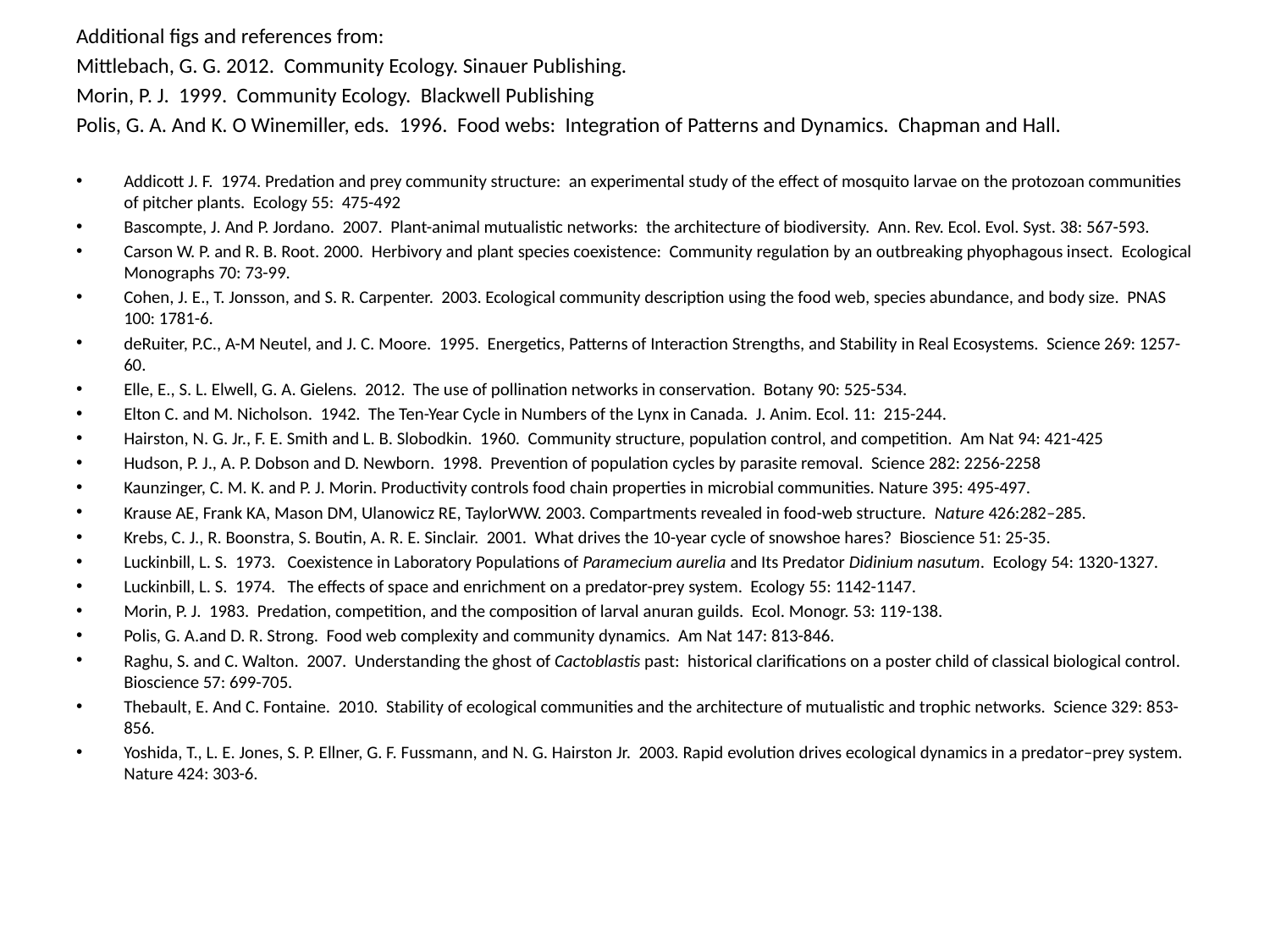

Additional figs and references from:
Mittlebach, G. G. 2012.  Community Ecology. Sinauer Publishing.
Morin, P. J.  1999.  Community Ecology.  Blackwell Publishing
Polis, G. A. And K. O Winemiller, eds.  1996.  Food webs:  Integration of Patterns and Dynamics.  Chapman and Hall.

Addicott J. F.  1974. Predation and prey community structure:  an experimental study of the effect of mosquito larvae on the protozoan communities of pitcher plants.  Ecology 55:  475-492
Bascompte, J. And P. Jordano.  2007.  Plant-animal mutualistic networks:  the architecture of biodiversity.  Ann. Rev. Ecol. Evol. Syst. 38: 567-593.
Carson W. P. and R. B. Root. 2000.  Herbivory and plant species coexistence:  Community regulation by an outbreaking phyophagous insect.  Ecological Monographs 70: 73-99.
Cohen, J. E., T. Jonsson, and S. R. Carpenter.  2003. Ecological community description using the food web, species abundance, and body size.  PNAS 100: 1781-6.
deRuiter, P.C., A-M Neutel, and J. C. Moore.  1995.  Energetics, Patterns of Interaction Strengths, and Stability in Real Ecosystems.  Science 269: 1257-60.
Elle, E., S. L. Elwell, G. A. Gielens.  2012.  The use of pollination networks in conservation.  Botany 90: 525-534.
Elton C. and M. Nicholson.  1942.  The Ten-Year Cycle in Numbers of the Lynx in Canada.  J. Anim. Ecol. 11:  215-244.
Hairston, N. G. Jr., F. E. Smith and L. B. Slobodkin.  1960.  Community structure, population control, and competition.  Am Nat 94: 421-425
Hudson, P. J., A. P. Dobson and D. Newborn.  1998.  Prevention of population cycles by parasite removal.  Science 282: 2256-2258
Kaunzinger, C. M. K. and P. J. Morin. Productivity controls food chain properties in microbial communities. Nature 395: 495-497.
Krause AE, Frank KA, Mason DM, Ulanowicz RE, TaylorWW. 2003. Compartments revealed in food-web structure.  Nature 426:282–285.
Krebs, C. J., R. Boonstra, S. Boutin, A. R. E. Sinclair.  2001.  What drives the 10-year cycle of snowshoe hares?  Bioscience 51: 25-35.
Luckinbill, L. S.  1973.   Coexistence in Laboratory Populations of Paramecium aurelia and Its Predator Didinium nasutum.  Ecology 54: 1320-1327.
Luckinbill, L. S.  1974.   The effects of space and enrichment on a predator-prey system.  Ecology 55: 1142-1147.
Morin, P. J.  1983.  Predation, competition, and the composition of larval anuran guilds.  Ecol. Monogr. 53: 119-138.
Polis, G. A.and D. R. Strong.  Food web complexity and community dynamics.  Am Nat 147: 813-846.
Raghu, S. and C. Walton.  2007.  Understanding the ghost of Cactoblastis past:  historical clarifications on a poster child of classical biological control.  Bioscience 57: 699-705.
Thebault, E. And C. Fontaine.  2010.  Stability of ecological communities and the architecture of mutualistic and trophic networks.  Science 329: 853-856.
Yoshida, T., L. E. Jones, S. P. Ellner, G. F. Fussmann, and N. G. Hairston Jr.  2003. Rapid evolution drives ecological dynamics in a predator–prey system.  Nature 424: 303-6.